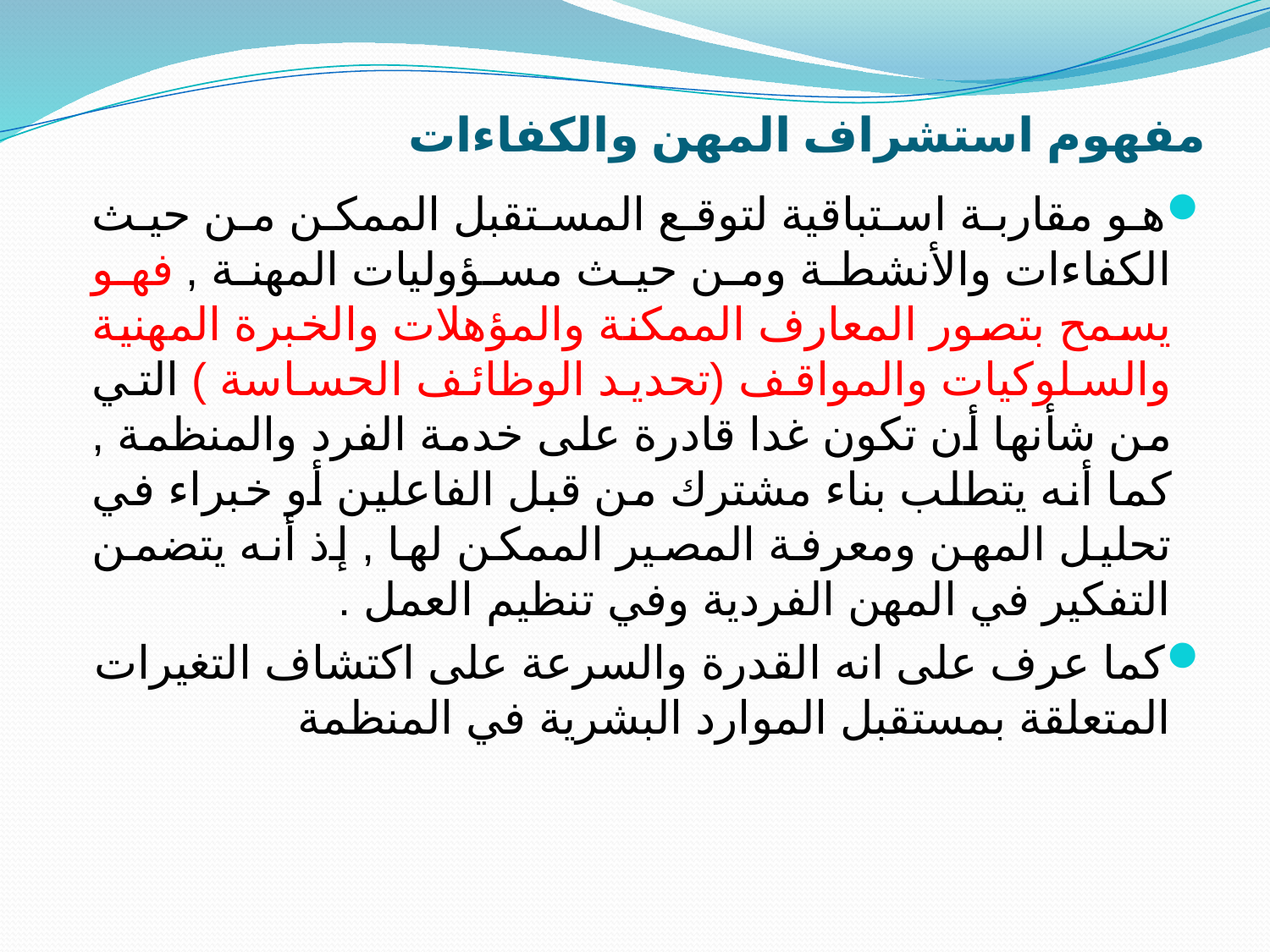

# مفهوم استشراف المهن والكفاءات
هو مقاربة استباقية لتوقع المستقبل الممكن من حيث الكفاءات والأنشطة ومن حيث مسؤوليات المهنة , فهو يسمح بتصور المعارف الممكنة والمؤهلات والخبرة المهنية والسلوكيات والمواقف (تحديد الوظائف الحساسة ) التي من شأنها أن تكون غدا قادرة على خدمة الفرد والمنظمة , كما أنه يتطلب بناء مشترك من قبل الفاعلين أو خبراء في تحليل المهن ومعرفة المصير الممكن لها , إذ أنه يتضمن التفكير في المهن الفردية وفي تنظيم العمل .
كما عرف على انه القدرة والسرعة على اكتشاف التغيرات المتعلقة بمستقبل الموارد البشرية في المنظمة